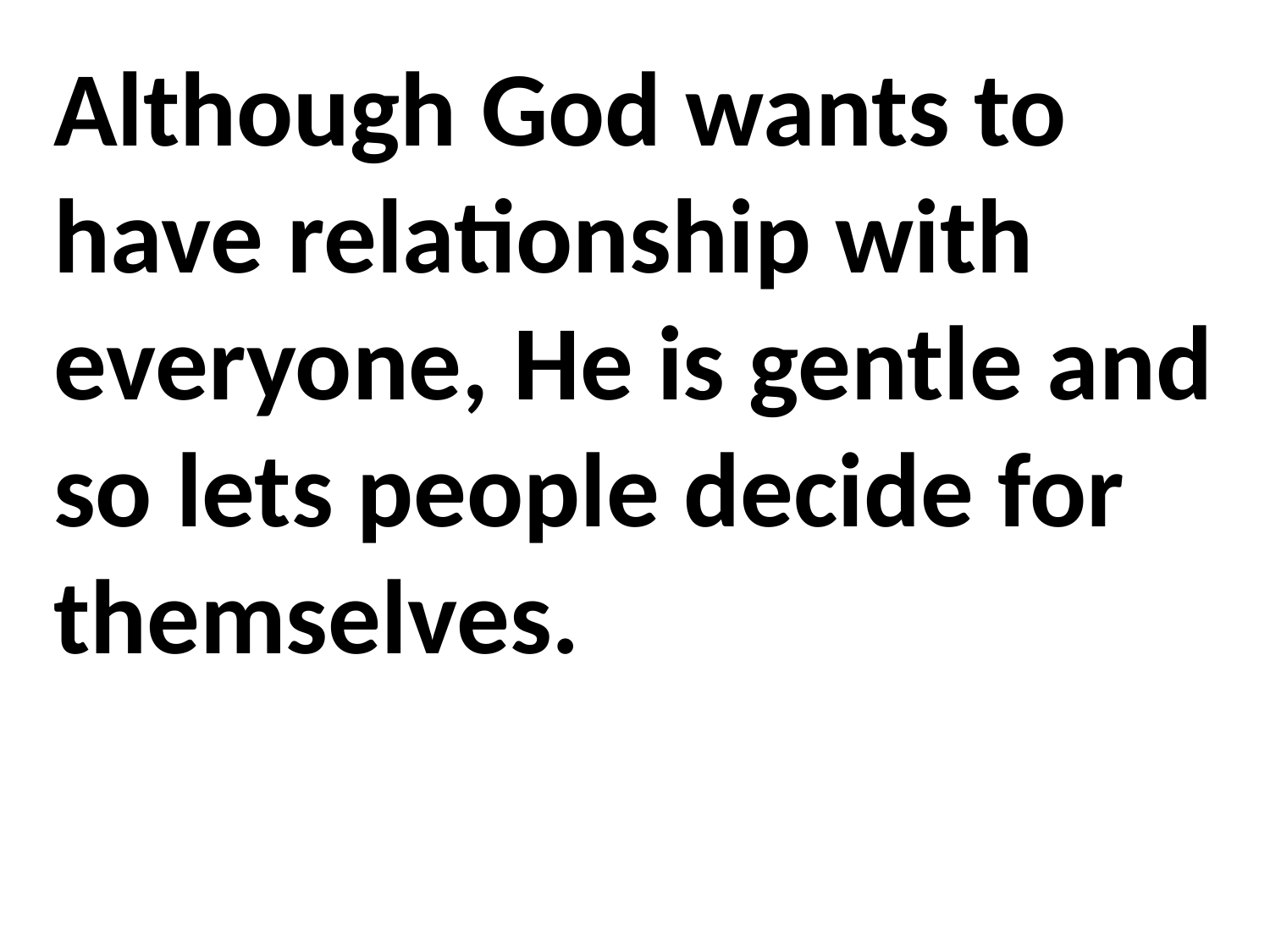

Although God wants to have relationship with everyone, He is gentle and so lets people decide for themselves.